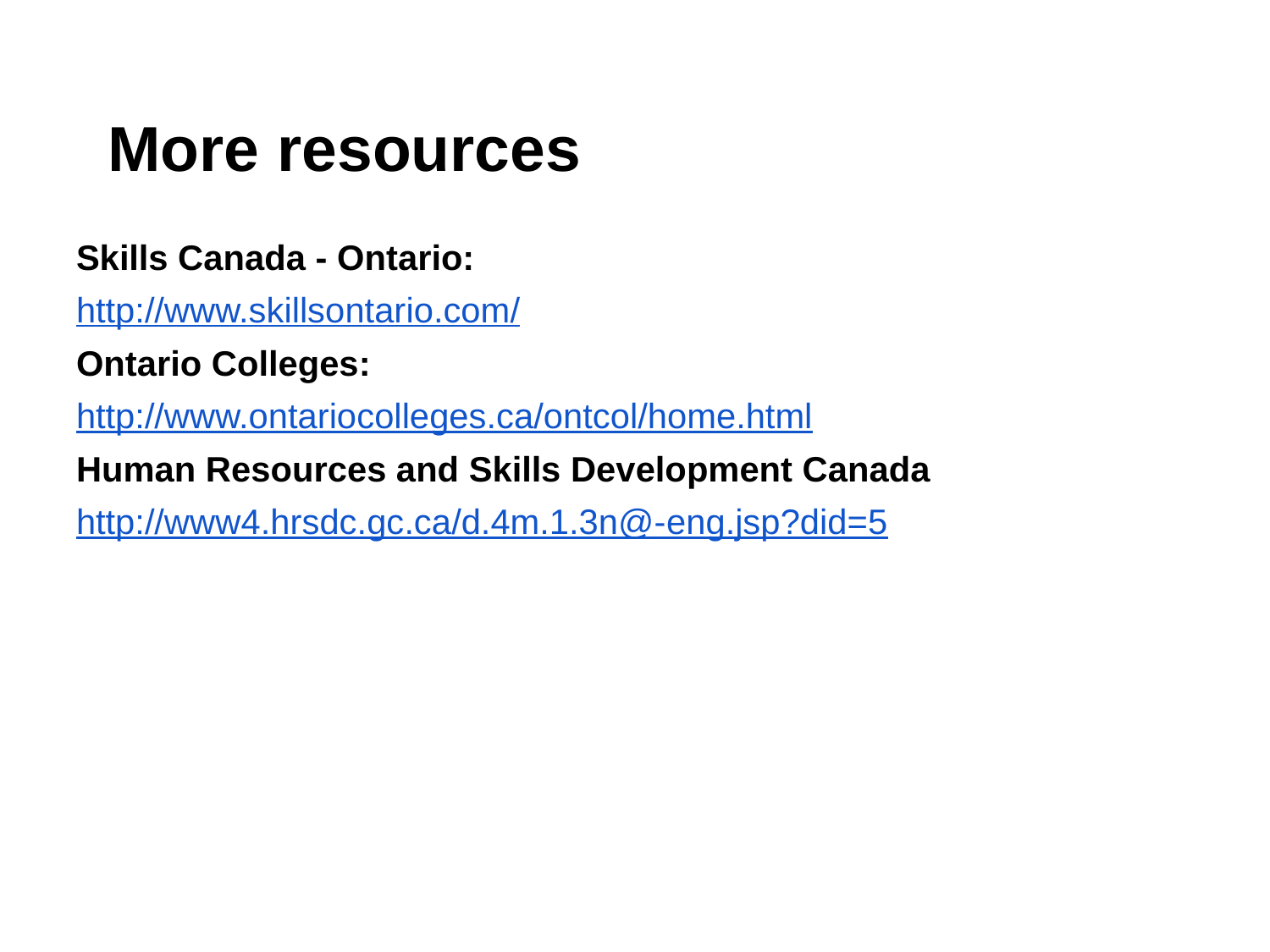

# More resources
Skills Canada - Ontario:
http://www.skillsontario.com/
Ontario Colleges:
http://www.ontariocolleges.ca/ontcol/home.html
Human Resources and Skills Development Canada
http://www4.hrsdc.gc.ca/d.4m.1.3n@-eng.jsp?did=5